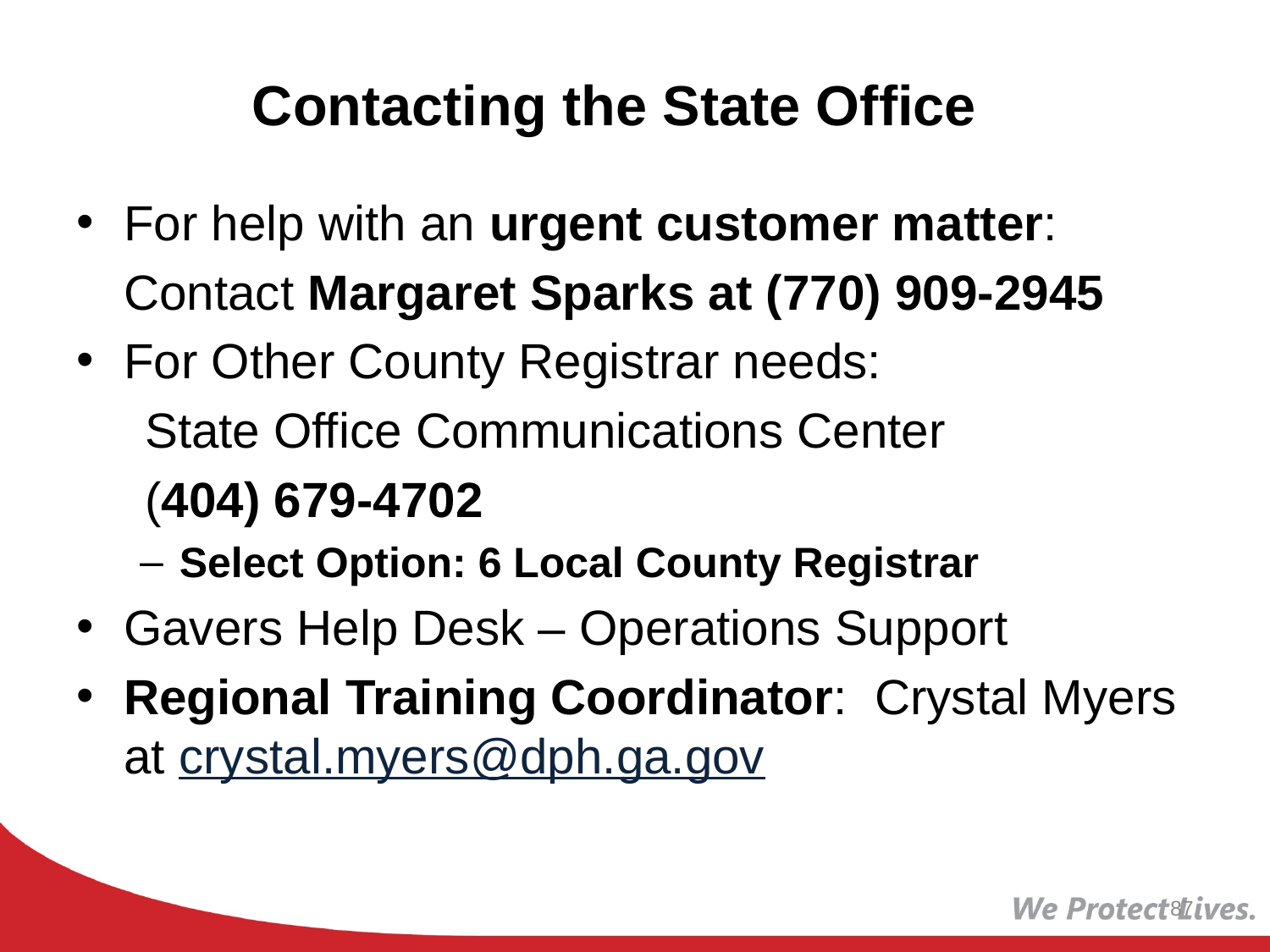

# Contacting the State Office
For help with an urgent customer matter:
Contact Margaret Sparks at (770) 909-2945
For Other County Registrar needs:
     State Office Communications Center
     (404) 679-4702
Select Option: 6 Local County Registrar
Gavers Help Desk – Operations Support
Regional Training Coordinator:  Crystal Myers at crystal.myers@dph.ga.gov

87